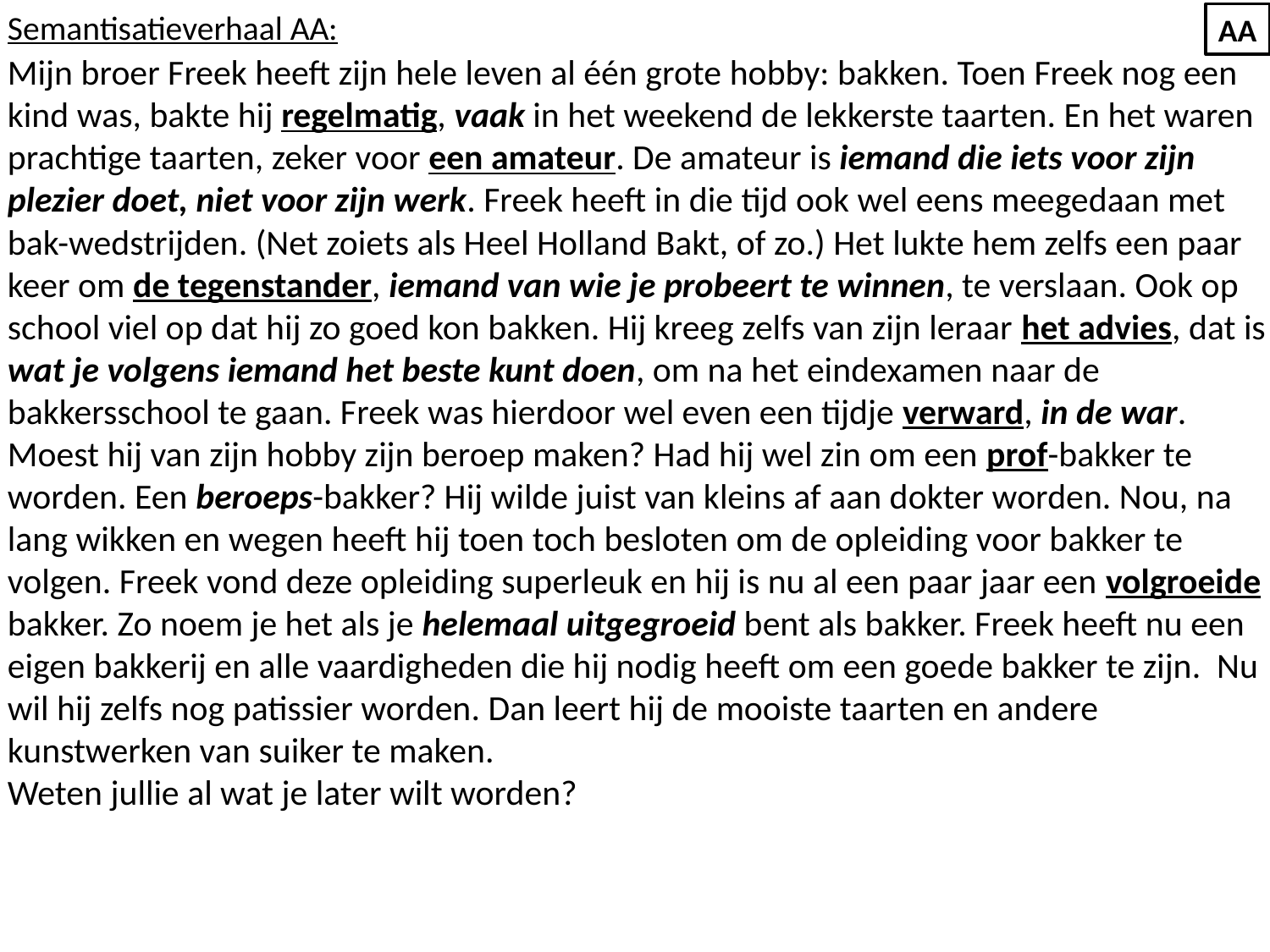

Semantisatieverhaal AA:
Mijn broer Freek heeft zijn hele leven al één grote hobby: bakken. Toen Freek nog een kind was, bakte hij regelmatig, vaak in het weekend de lekkerste taarten. En het waren prachtige taarten, zeker voor een amateur. De amateur is iemand die iets voor zijn plezier doet, niet voor zijn werk. Freek heeft in die tijd ook wel eens meegedaan met bak-wedstrijden. (Net zoiets als Heel Holland Bakt, of zo.) Het lukte hem zelfs een paar keer om de tegenstander, iemand van wie je probeert te winnen, te verslaan. Ook op school viel op dat hij zo goed kon bakken. Hij kreeg zelfs van zijn leraar het advies, dat is wat je volgens iemand het beste kunt doen, om na het eindexamen naar de bakkersschool te gaan. Freek was hierdoor wel even een tijdje verward, in de war. Moest hij van zijn hobby zijn beroep maken? Had hij wel zin om een prof-bakker te worden. Een beroeps-bakker? Hij wilde juist van kleins af aan dokter worden. Nou, na lang wikken en wegen heeft hij toen toch besloten om de opleiding voor bakker te volgen. Freek vond deze opleiding superleuk en hij is nu al een paar jaar een volgroeide bakker. Zo noem je het als je helemaal uitgegroeid bent als bakker. Freek heeft nu een eigen bakkerij en alle vaardigheden die hij nodig heeft om een goede bakker te zijn.  Nu wil hij zelfs nog patissier worden. Dan leert hij de mooiste taarten en andere kunstwerken van suiker te maken.
Weten jullie al wat je later wilt worden?

AA